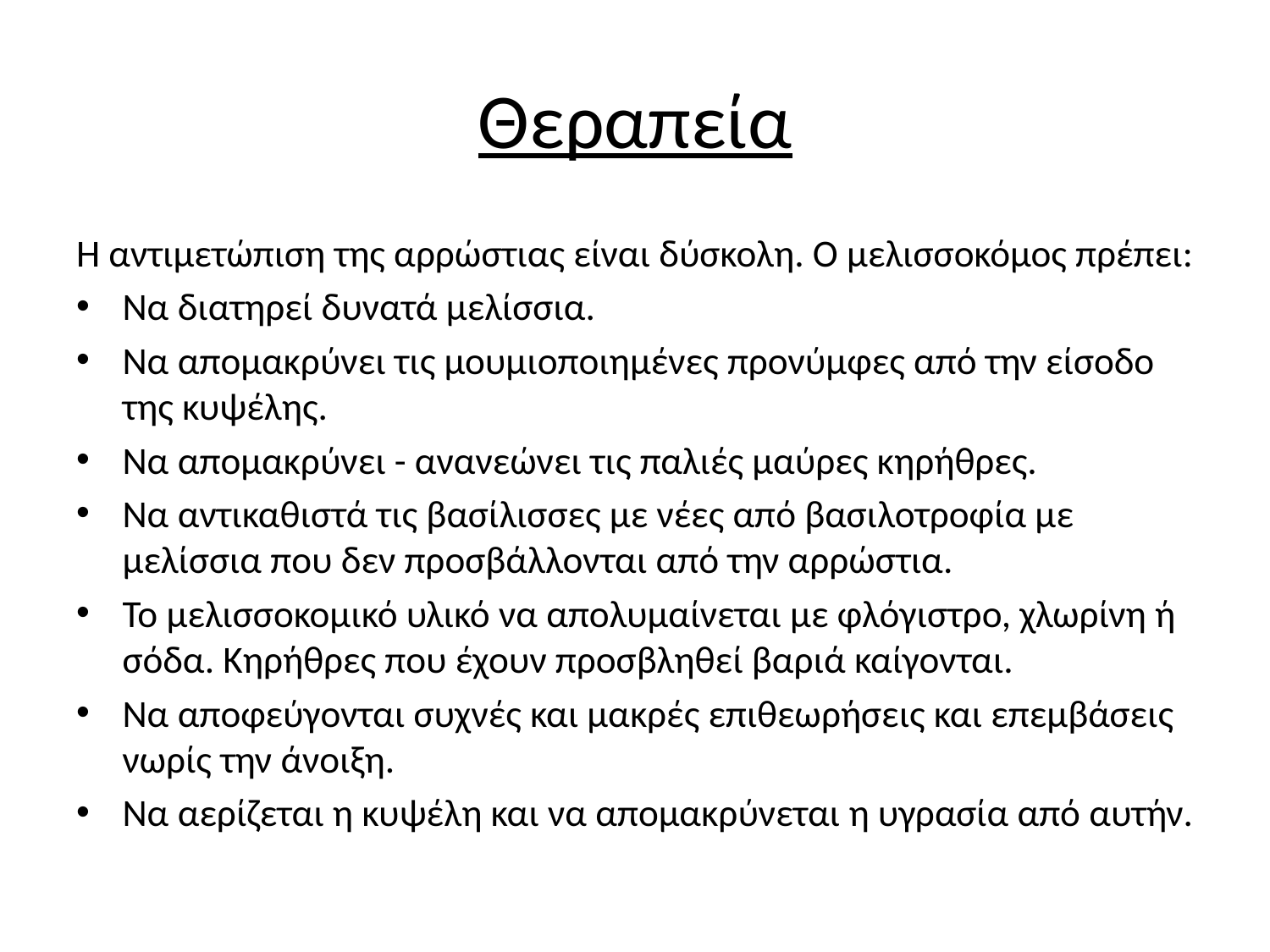

# Θεραπεία
Η αντιμετώπιση της αρρώστιας είναι δύσκολη. Ο μελισσοκόμος πρέπει:
Να διατηρεί δυνατά μελίσσια.
Να απομακρύνει τις μουμιοποιημένες προνύμφες από την είσοδο της κυψέλης.
Να απομακρύνει - ανανεώνει τις παλιές μαύρες κηρήθρες.
Να αντικαθιστά τις βασίλισσες με νέες από βασιλοτροφία με μελίσσια που δεν προσβάλλονται από την αρρώστια.
Το μελισσοκομικό υλικό να απολυμαίνεται με φλόγιστρο, χλωρίνη ή σόδα. Κηρήθρες που έχουν προσβληθεί βαριά καίγονται.
Να αποφεύγονται συχνές και μακρές επιθεωρήσεις και επεμβάσεις νωρίς την άνοιξη.
Να αερίζεται η κυψέλη και να απομακρύνεται η υγρασία από αυτήν.